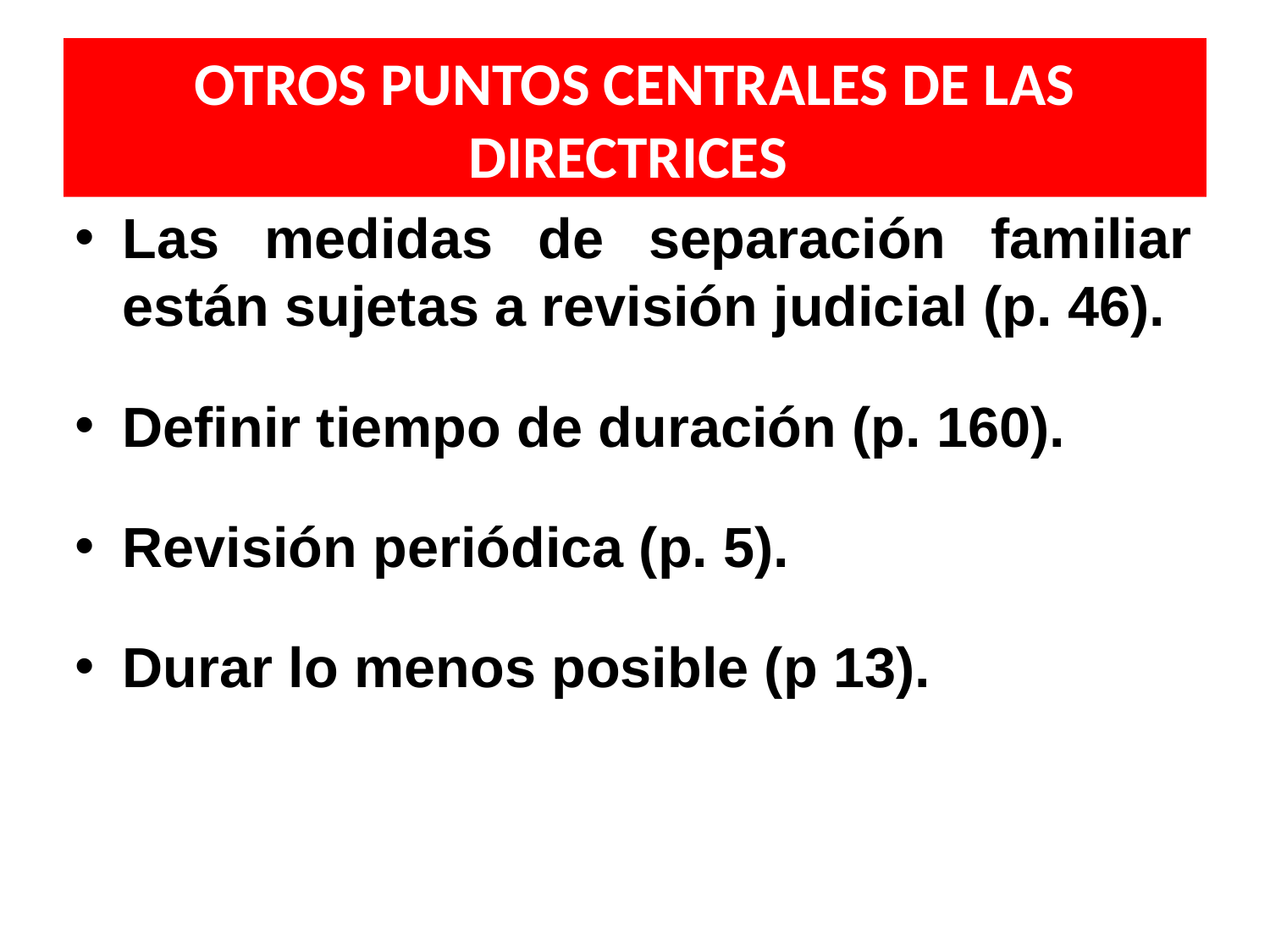

# OTROS PUNTOS CENTRALES DE LAS DIRECTRICES
Las medidas de separación familiar están sujetas a revisión judicial (p. 46).
Definir tiempo de duración (p. 160).
Revisión periódica (p. 5).
Durar lo menos posible (p 13).